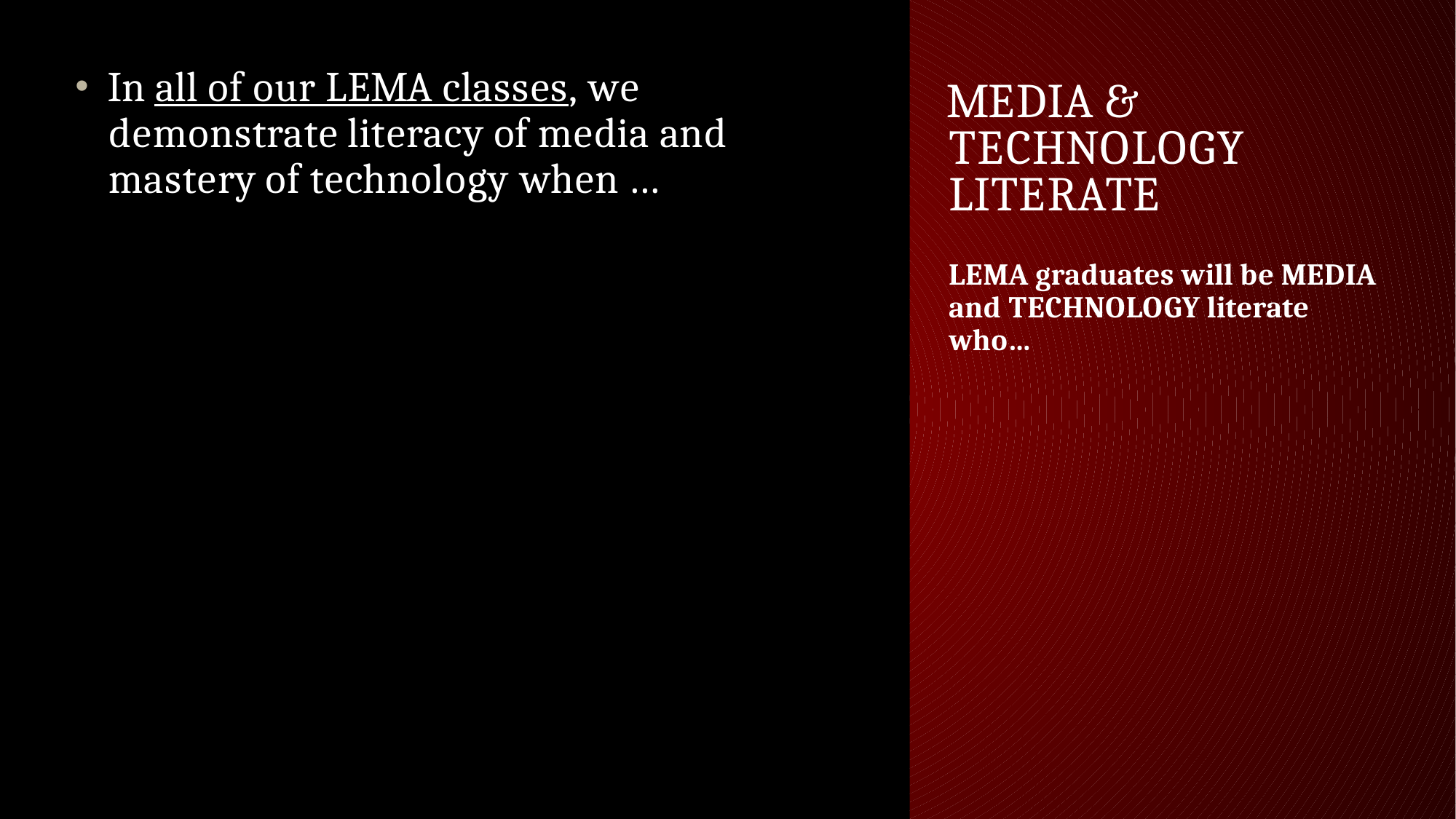

In all of our LEMA classes, we demonstrate literacy of media and mastery of technology when …
# Media & technology literate
LEMA graduates will be MEDIA and TECHNOLOGY literate who…